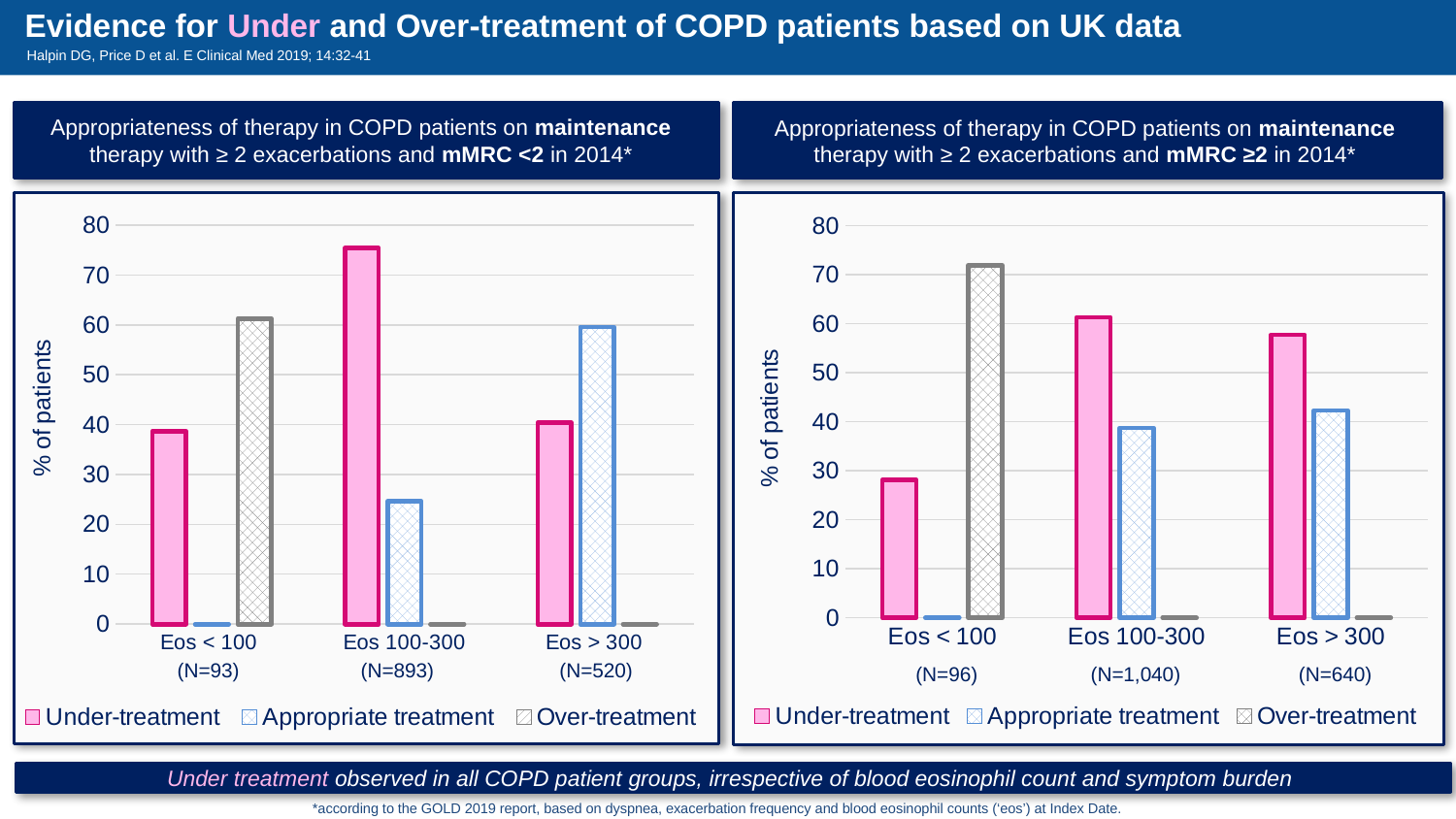

Evidence for Under and Over-treatment of COPD patients based on UK data
Halpin DG, Price D et al. E Clinical Med 2019; 14:32-41

Appropriateness of therapy in COPD patients on maintenance therapy with ≥ 2 exacerbations and mMRC <2 in 2014*
Appropriateness of therapy in COPD patients on maintenance therapy with ≥ 2 exacerbations and mMRC ≥2 in 2014*

### Chart

| Category | Under-treatment | Appropriate treatment | Over-treatment |
|---|---|---|---|
| Eos < 100 | 28.1 | 0.0 | 71.9 |
| Eos 100-300 | 61.3 | 38.7 | 0.0 |
| Eos > 300 | 57.7 | 42.3 | 0.0 |
(N=96)
(N=1,040)
(N=640)

### Chart

| Category | Under-treatment | Appropriate treatment | Over-treatment |
|---|---|---|---|
| Eos < 100  | 38.7 | 0.0 | 61.3 |
| Eos 100-300 | 75.4 | 24.6 | 0.0 |
| Eos > 300  | 40.4 | 59.6 | 0.0 |
(N=93)
(N=893)
(N=520)
Under treatment observed in all COPD patient groups, irrespective of blood eosinophil count and symptom burden
*according to the GOLD 2019 report, based on dyspnea, exacerbation frequency and blood eosinophil counts (‘eos’) at Index Date.